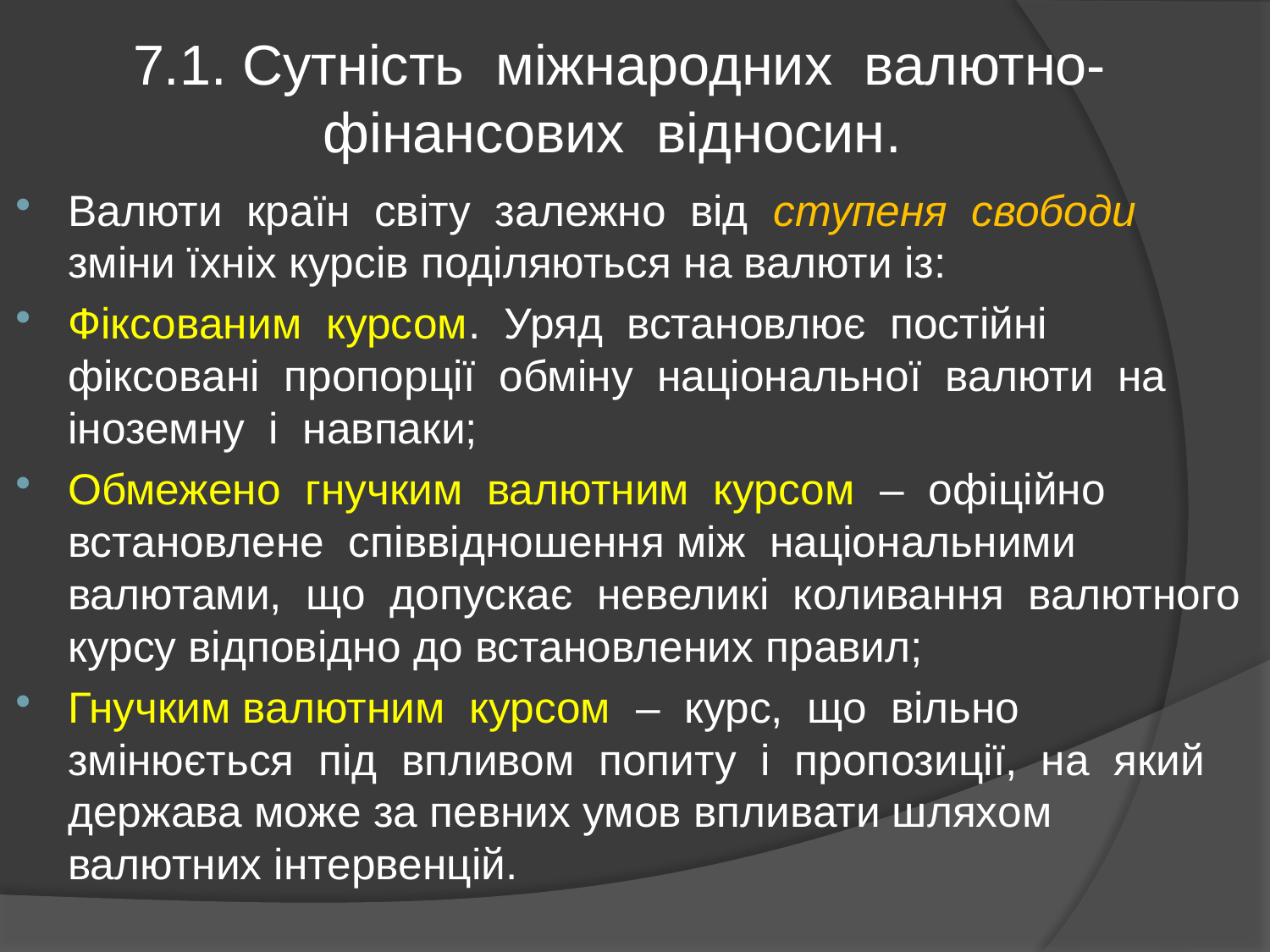

# 7.1. Сутність  міжнародних  валютно-фінансових  відносин.
Валюти  країн  світу  залежно  від  ступеня  свободи  зміни їхніх курсів поділяються на валюти із:
Фіксованим  курсом.  Уряд  встановлює  постійні фіксовані  пропорції  обміну  національної  валюти  на  іноземну  і  навпаки;
Обмежено  гнучким  валютним  курсом  –  офіційно встановлене  співвідношення між  національними валютами,  що  допускає  невеликі  коливання  валютного курсу відповідно до встановлених правил;
Гнучким валютним  курсом  –  курс,  що  вільно змінюється  під  впливом  попиту  і  пропозиції,  на  який держава може за певних умов впливати шляхом валютних інтервенцій.